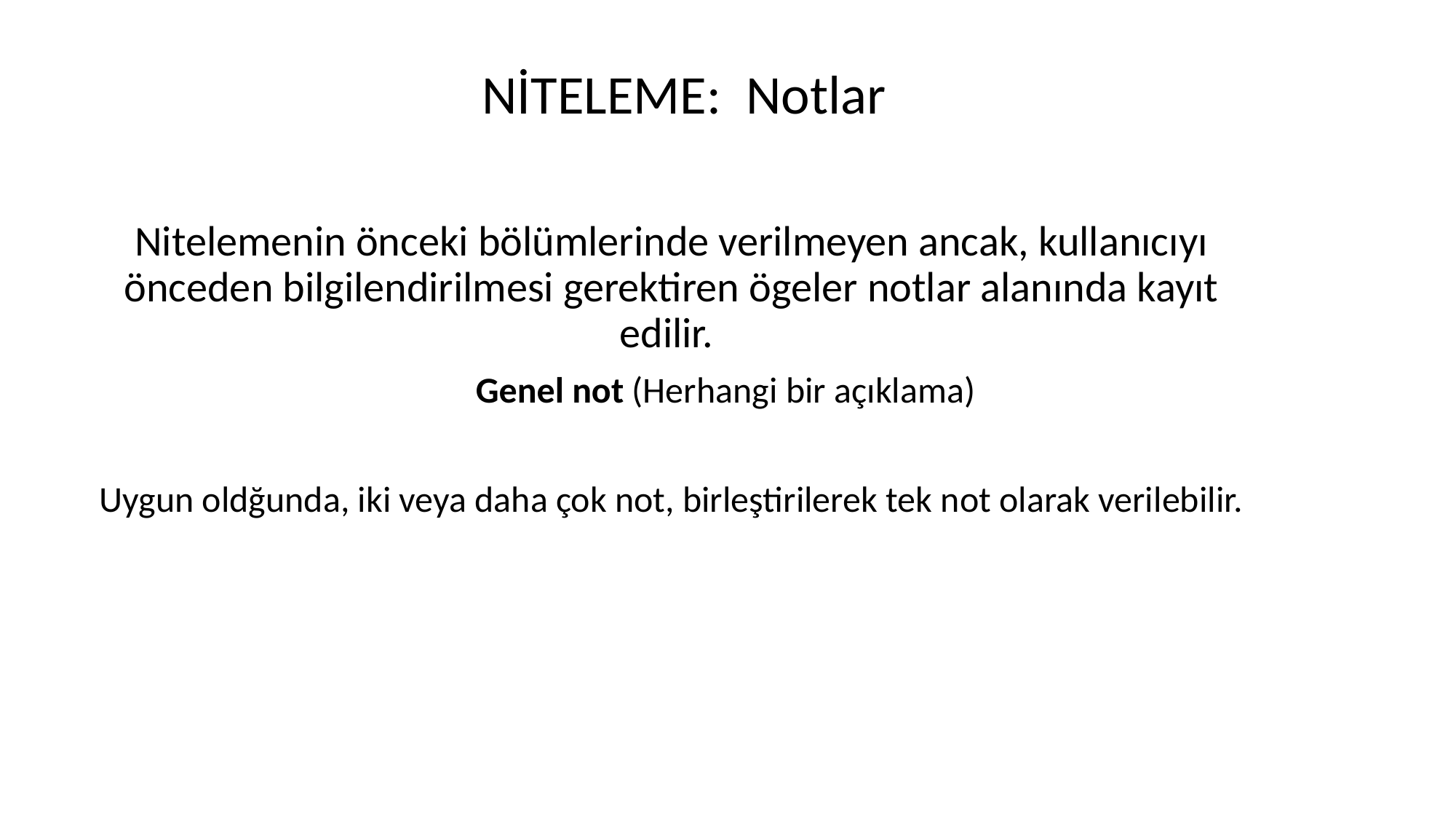

# NİTELEME:  Notlar

Nitelemenin önceki bölümlerinde verilmeyen ancak, kullanıcıyı önceden bilgilendirilmesi gerektiren ögeler notlar alanında kayıt edilir.
	Genel not (Herhangi bir açıklama)

Uygun oldğunda, iki veya daha çok not, birleştirilerek tek not olarak verilebilir.